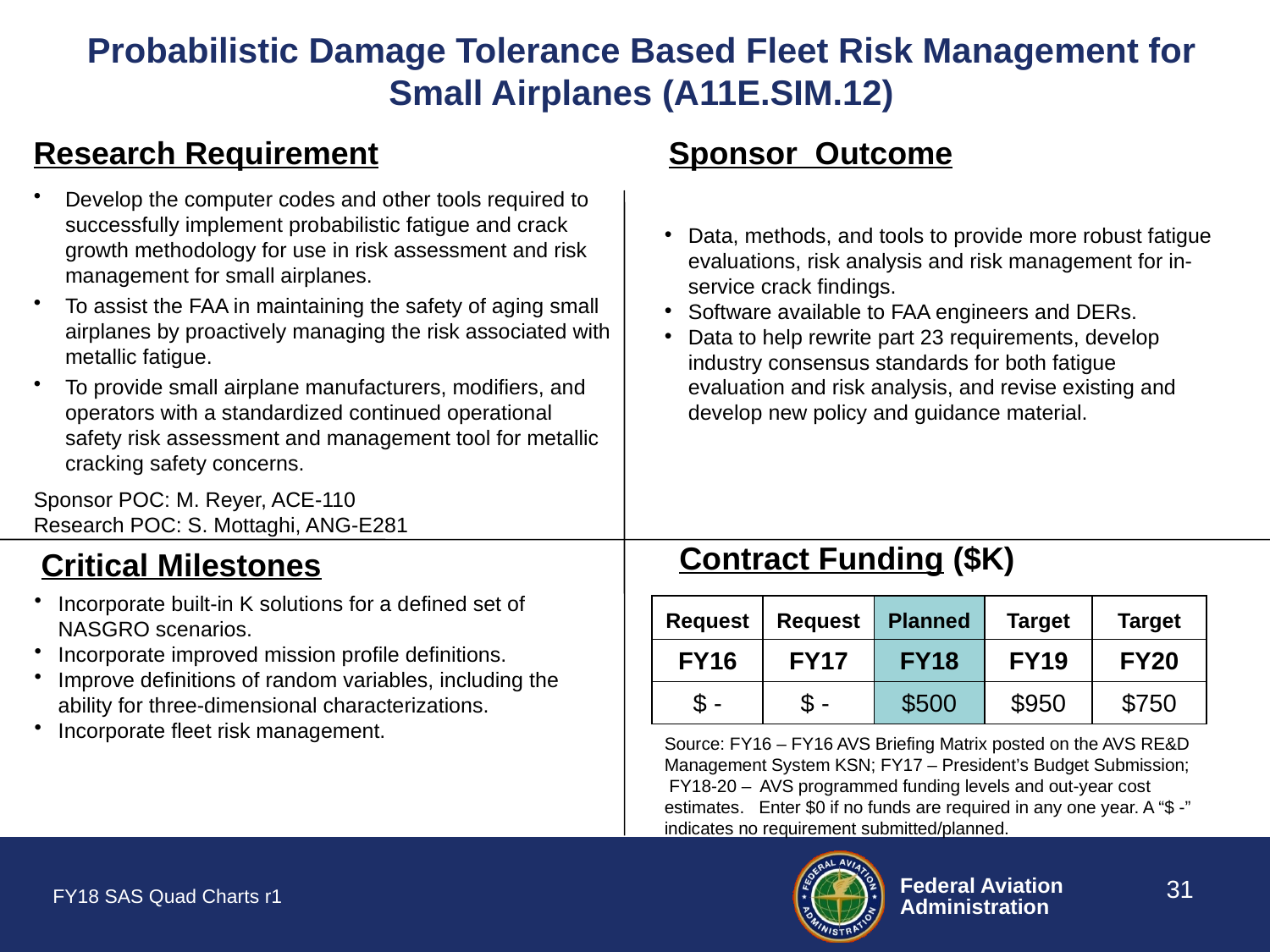

# Probabilistic Damage Tolerance Based Fleet Risk Management for Small Airplanes (A11E.SIM.12)
Research Requirement
Sponsor  Outcome
Develop the computer codes and other tools required to successfully implement probabilistic fatigue and crack growth methodology for use in risk assessment and risk management for small airplanes.
To assist the FAA in maintaining the safety of aging small airplanes by proactively managing the risk associated with metallic fatigue.
To provide small airplane manufacturers, modifiers, and operators with a standardized continued operational safety risk assessment and management tool for metallic cracking safety concerns.​
Sponsor POC: M. Reyer, ACE-110
Research POC: S. Mottaghi, ANG-E281

Data, methods, and tools to provide more robust fatigue evaluations, risk analysis and risk management for in-service crack findings.
Software available to FAA engineers and DERs.
Data to help rewrite part 23 requirements, develop industry consensus standards for both fatigue evaluation and risk analysis, and revise existing and develop new policy and guidance material.
Contract Funding ($K)

Critical Milestones

Incorporate built-in K solutions for a defined set of NASGRO scenarios.
Incorporate improved mission profile definitions.
Improve definitions of random variables, including the ability for three-dimensional characterizations.
Incorporate fleet risk management.

| Request | Request | Planned | Target | Target |
| --- | --- | --- | --- | --- |
| FY16 | FY17 | FY18 | FY19 | FY20 |
| $ - | $ - | $500 | $950 | $750 |
Source: FY16 – FY16 AVS Briefing Matrix posted on the AVS RE&D Management System KSN; FY17 – President’s Budget Submission;  FY18-20 –  AVS programmed funding levels and out-year cost estimates.   Enter $0 if no funds are required in any one year. A “$ -” indicates no requirement submitted/planned.

31
FY18 SAS Quad Charts r1